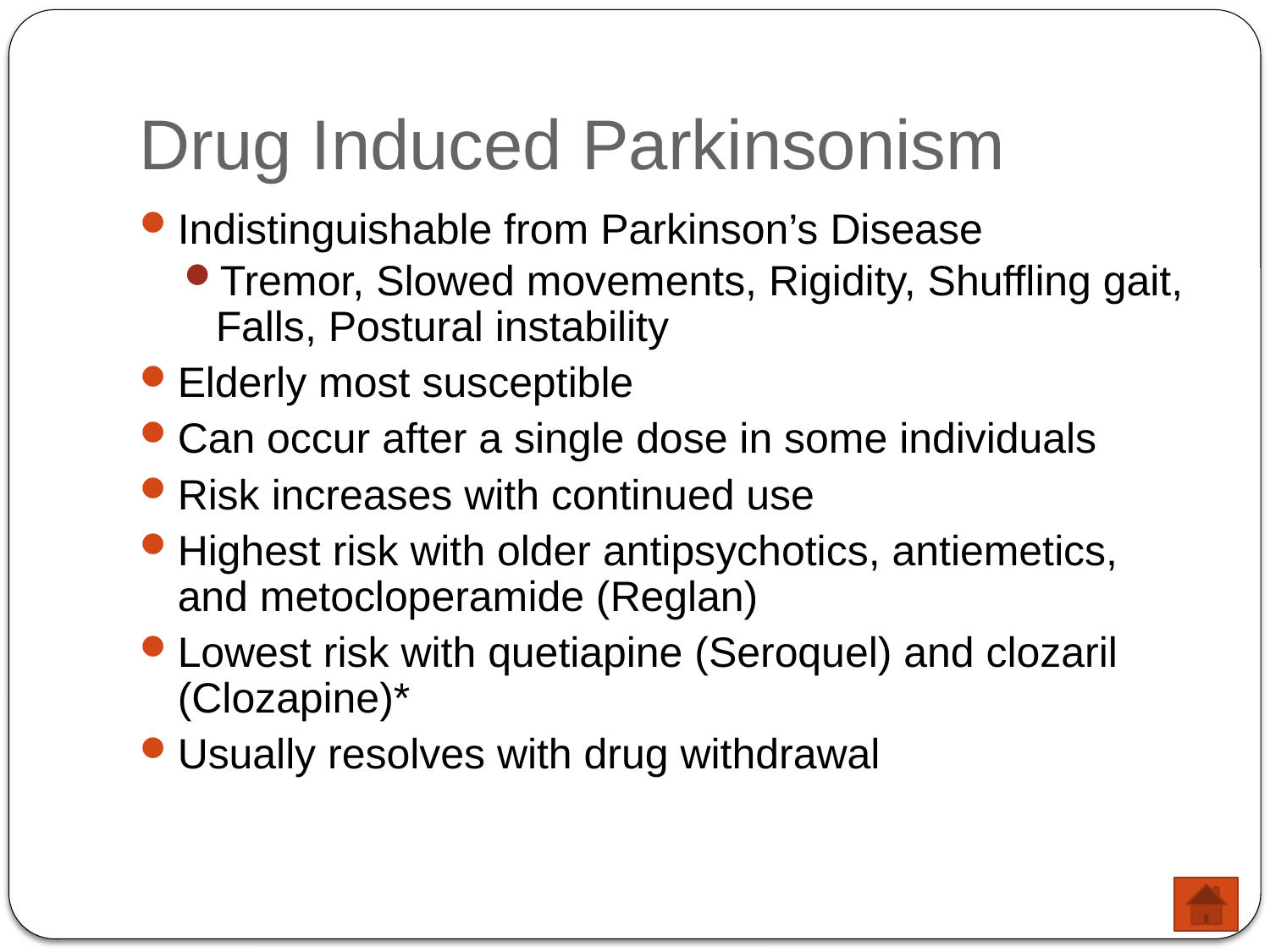

# Drug Induced Parkinsonism
Indistinguishable from Parkinson’s Disease
Tremor, Slowed movements, Rigidity, Shuffling gait, Falls, Postural instability
Elderly most susceptible
Can occur after a single dose in some individuals
Risk increases with continued use
Highest risk with older antipsychotics, antiemetics, and metocloperamide (Reglan)
Lowest risk with quetiapine (Seroquel) and clozaril (Clozapine)*
Usually resolves with drug withdrawal